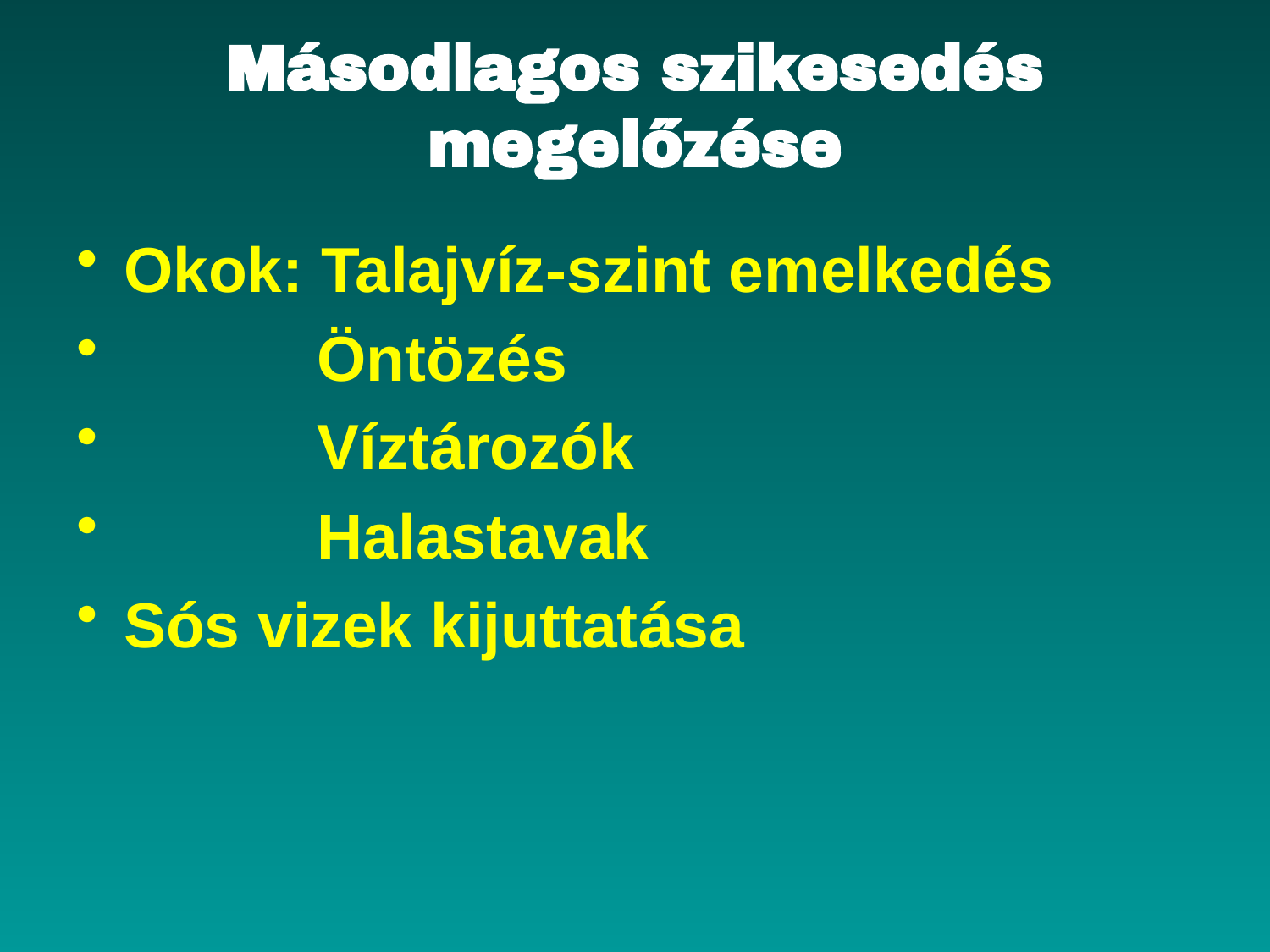

# Másodlagos szikesedés megelőzése
Okok: Talajvíz-szint emelkedés
           Öntözés
           Víztározók
           Halastavak
Sós vizek kijuttatása